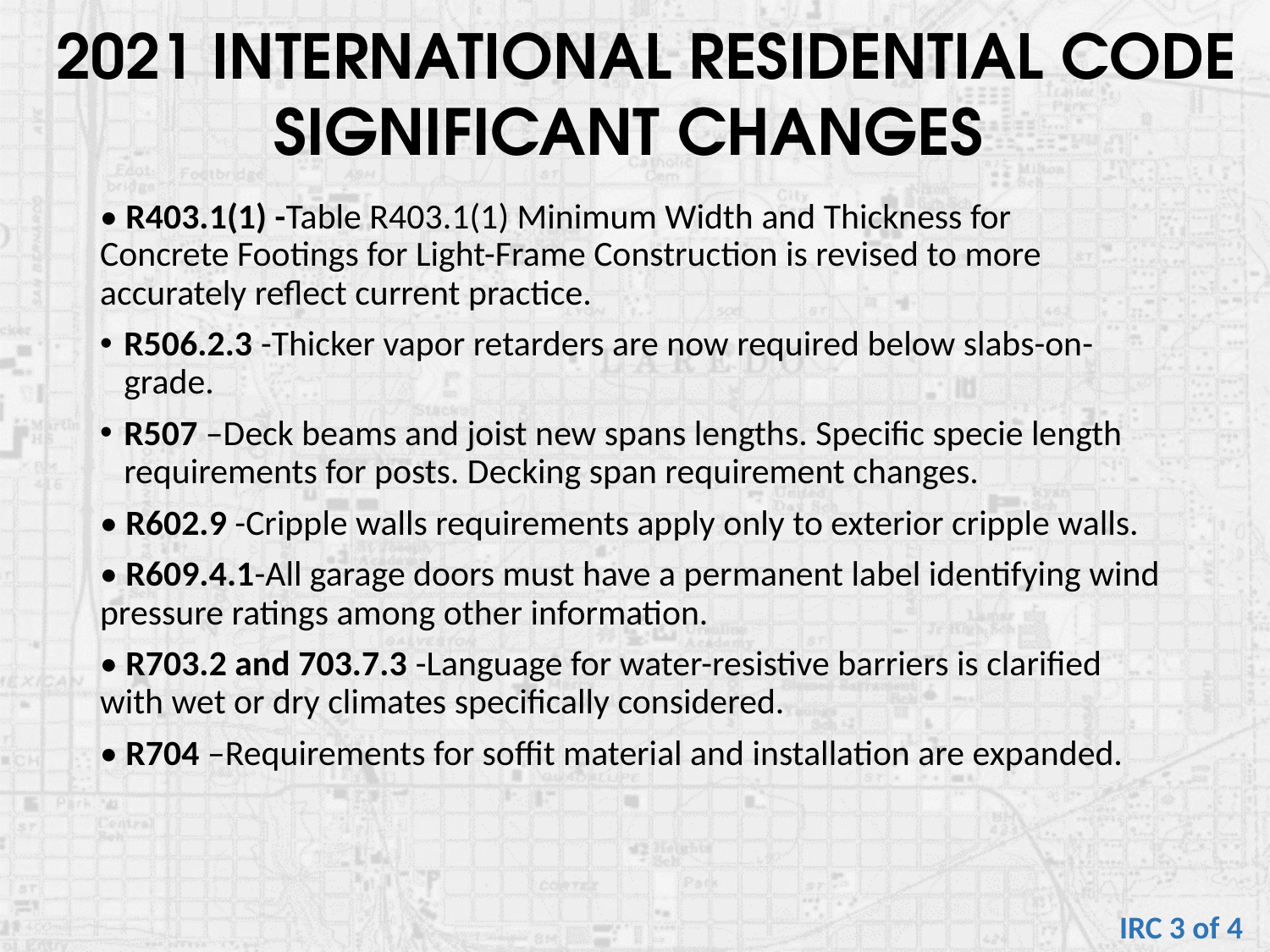

2021 INTERNATIONAL RESIDENTIAL CODE
SIGNIFICANT CHANGES
• R403.1(1) -Table R403.1(1) Minimum Width and Thickness for     Concrete Footings for Light-Frame Construction is revised to more accurately reflect current practice.
R506.2.3 -Thicker vapor retarders are now required below slabs-on-grade.
R507 –Deck beams and joist new spans lengths. Specific specie length requirements for posts. Decking span requirement changes.
• R602.9 -Cripple walls requirements apply only to exterior cripple walls.
• R609.4.1-All garage doors must have a permanent label identifying wind pressure ratings among other information.
• R703.2 and 703.7.3 -Language for water-resistive barriers is clarified with wet or dry climates specifically considered.
• R704 –Requirements for soffit material and installation are expanded.

IRC 3 of 4